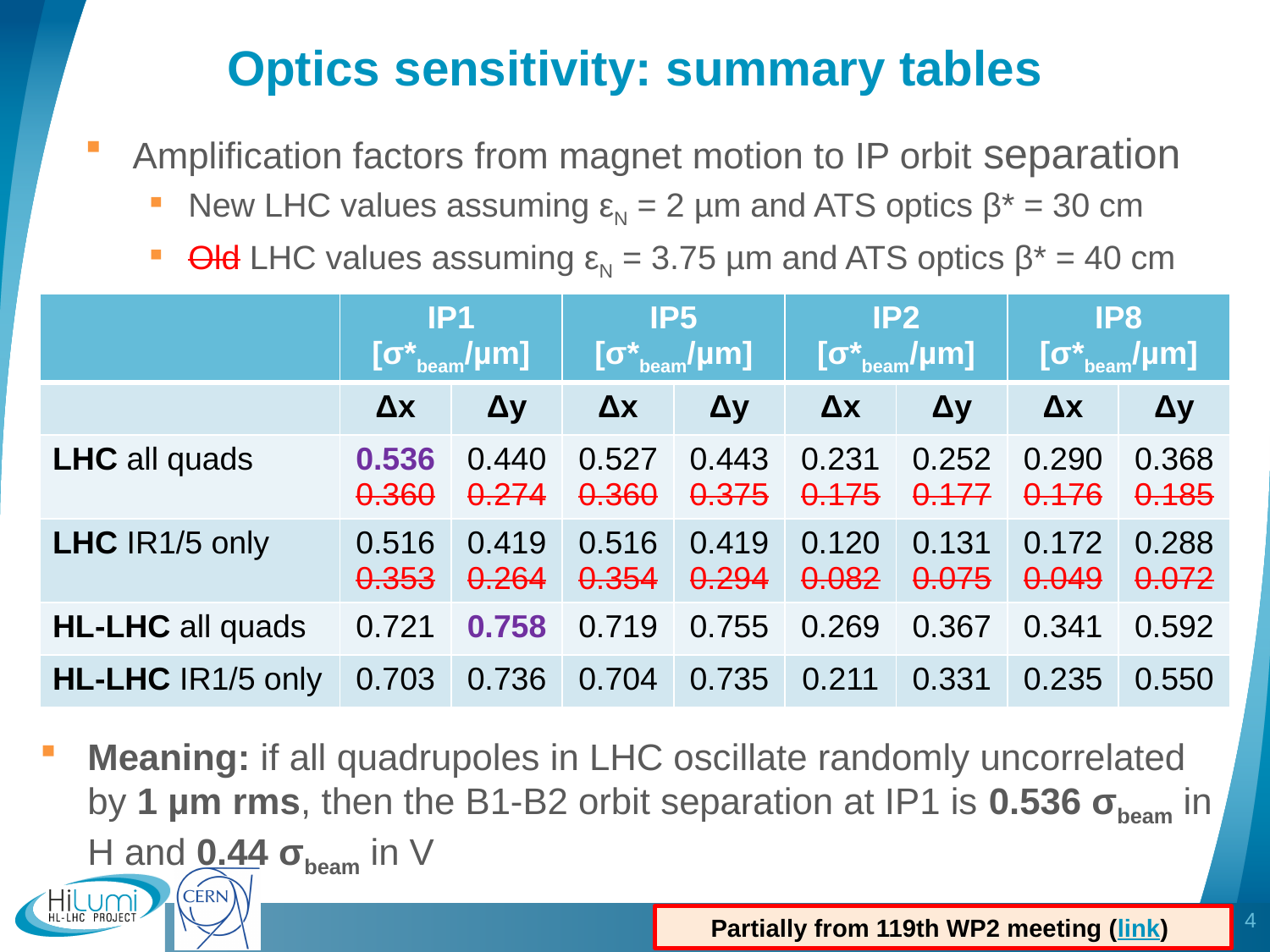

# Optics sensitivity: summary tables
Amplification factors from magnet motion to IP orbit separation
New LHC values assuming εN = 2 µm and ATS optics β* = 30 cm
Old LHC values assuming εN = 3.75 µm and ATS optics β* = 40 cm

|  | IP1 [σ\*beam/µm] |  | IP5 [σ\*beam/µm] |  | IP2 [σ\*beam/µm] |  | IP8 [σ\*beam/µm] |  |
| --- | --- | --- | --- | --- | --- | --- | --- | --- |
|  | Δx | Δy | Δx | Δy | Δx | Δy | Δx | Δy |
| LHC all quads | 0.536 0.360 | 0.440 0.274 | 0.527 0.360 | 0.443 0.375 | 0.231 0.175 | 0.252 0.177 | 0.290 0.176 | 0.368 0.185 |
| LHC IR1/5 only | 0.516 0.353 | 0.419 0.264 | 0.516 0.354 | 0.419 0.294 | 0.120 0.082 | 0.131 0.075 | 0.172 0.049 | 0.288 0.072 |
| HL-LHC all quads | 0.721 | 0.758 | 0.719 | 0.755 | 0.269 | 0.367 | 0.341 | 0.592 |
| HL-LHC IR1/5 only | 0.703 | 0.736 | 0.704 | 0.735 | 0.211 | 0.331 | 0.235 | 0.550 |
Meaning: if all quadrupoles in LHC oscillate randomly uncorrelated by 1 µm rms, then the B1-B2 orbit separation at IP1 is 0.536 σbeam in H and 0.44 σbeam in V

4
Partially from 119th WP2 meeting (link)